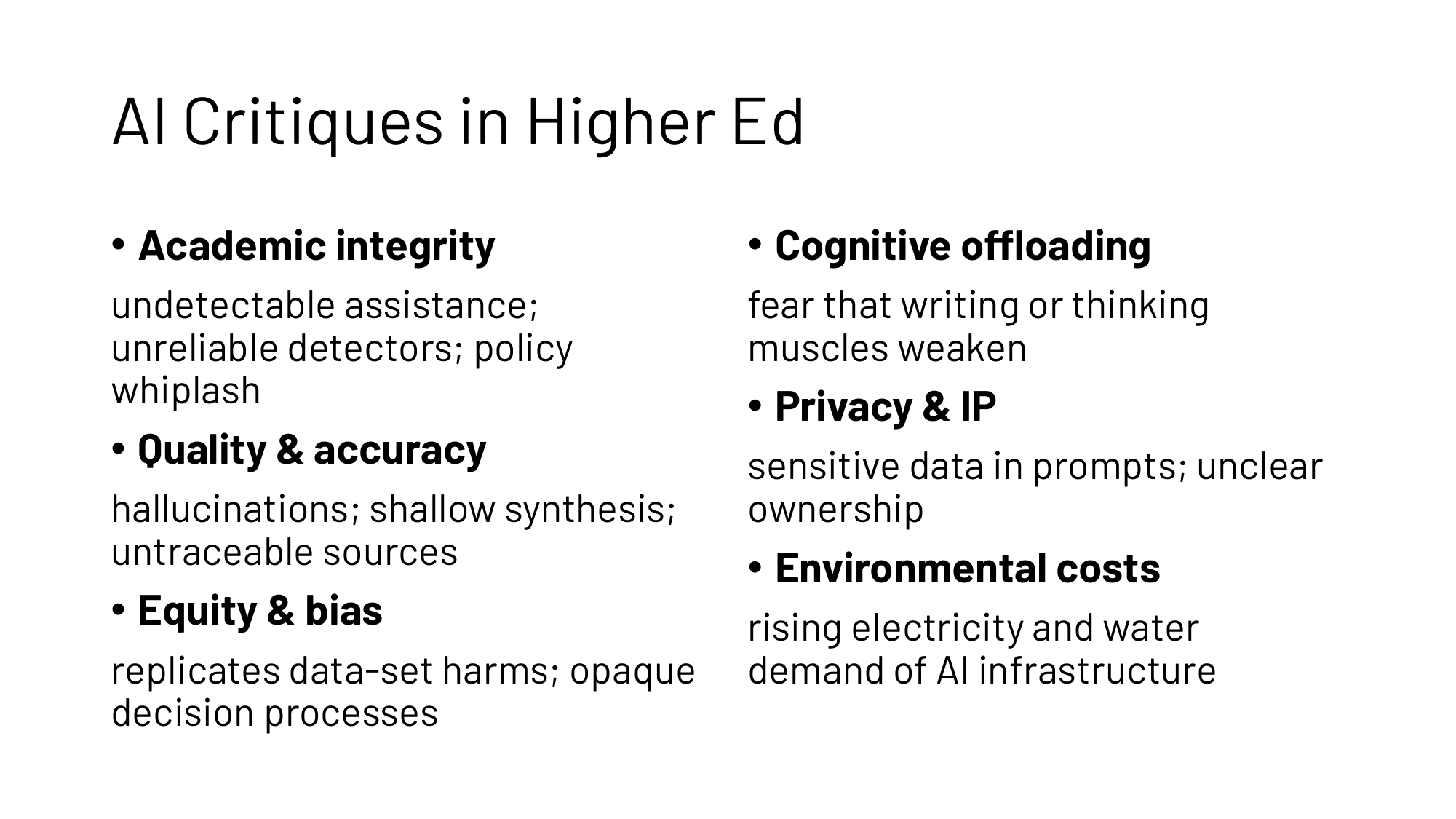

# AI Critiques in Higher Ed
Academic integrity
undetectable assistance; unreliable detectors; policy whiplash
Quality & accuracy
hallucinations; shallow synthesis; untraceable sources
Equity & bias
replicates data-set harms; opaque decision processes
Cognitive offloading
fear that writing or thinking muscles weaken
Privacy & IP
sensitive data in prompts; unclear ownership
Environmental costs
rising electricity and water demand of AI infrastructure